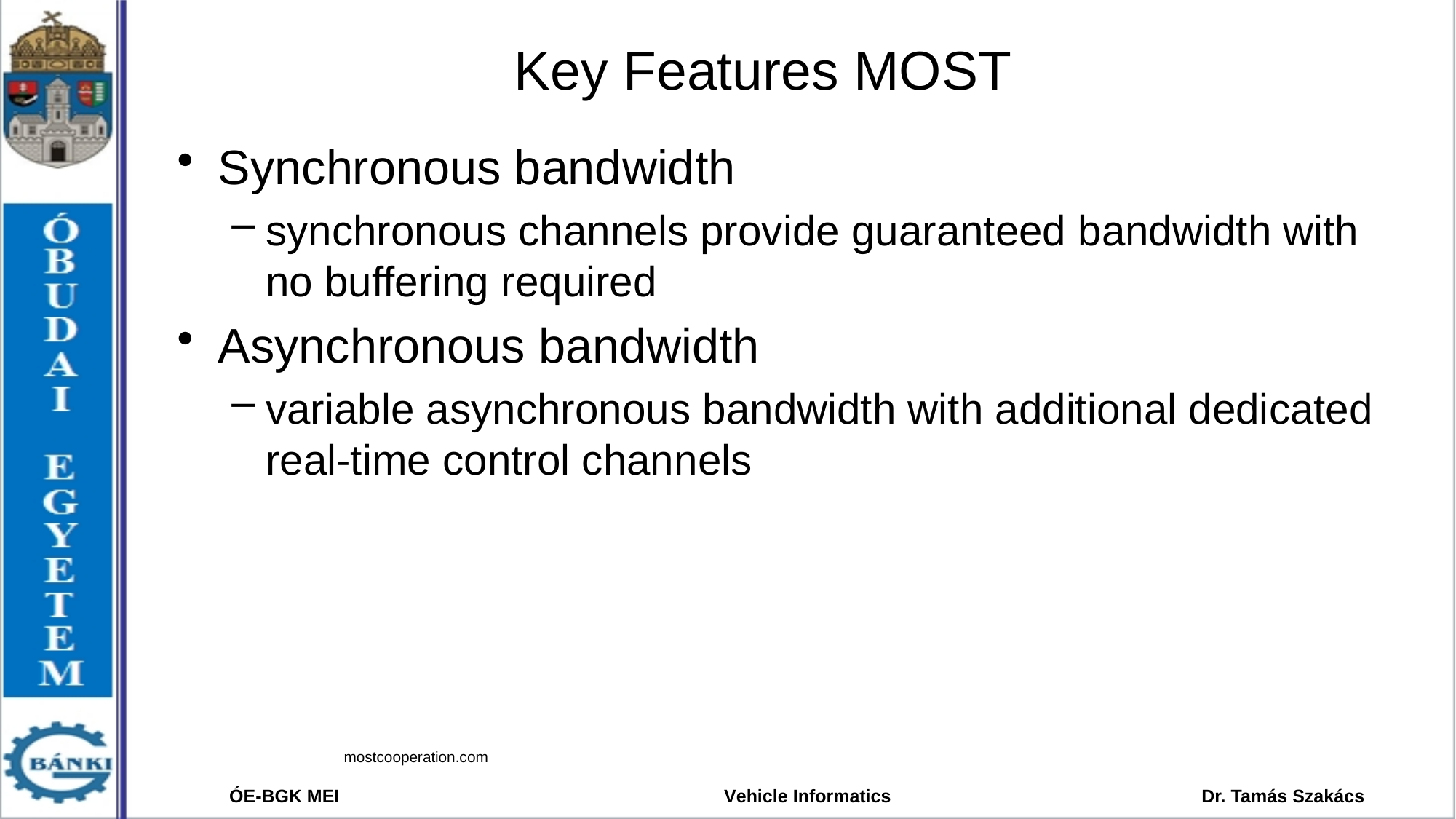

# Key Features MOST
Synchronous bandwidth
synchronous channels provide guaranteed bandwidth with no buffering required
Asynchronous bandwidth
variable asynchronous bandwidth with additional dedicated real-time control channels
mostcooperation.com